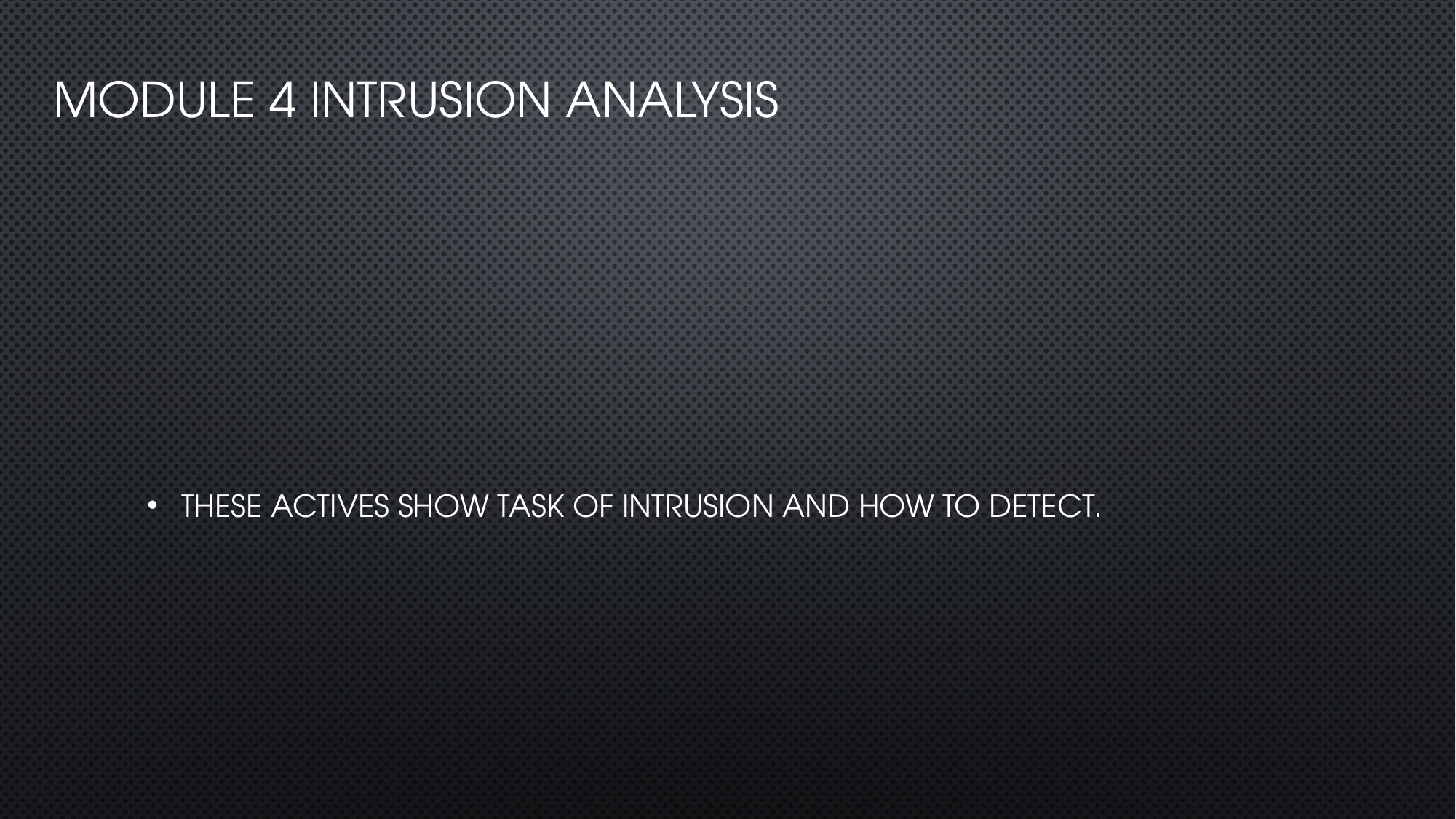

# Module 4 Intrusion Analysis
These actives show task of intrusion and how to detect.